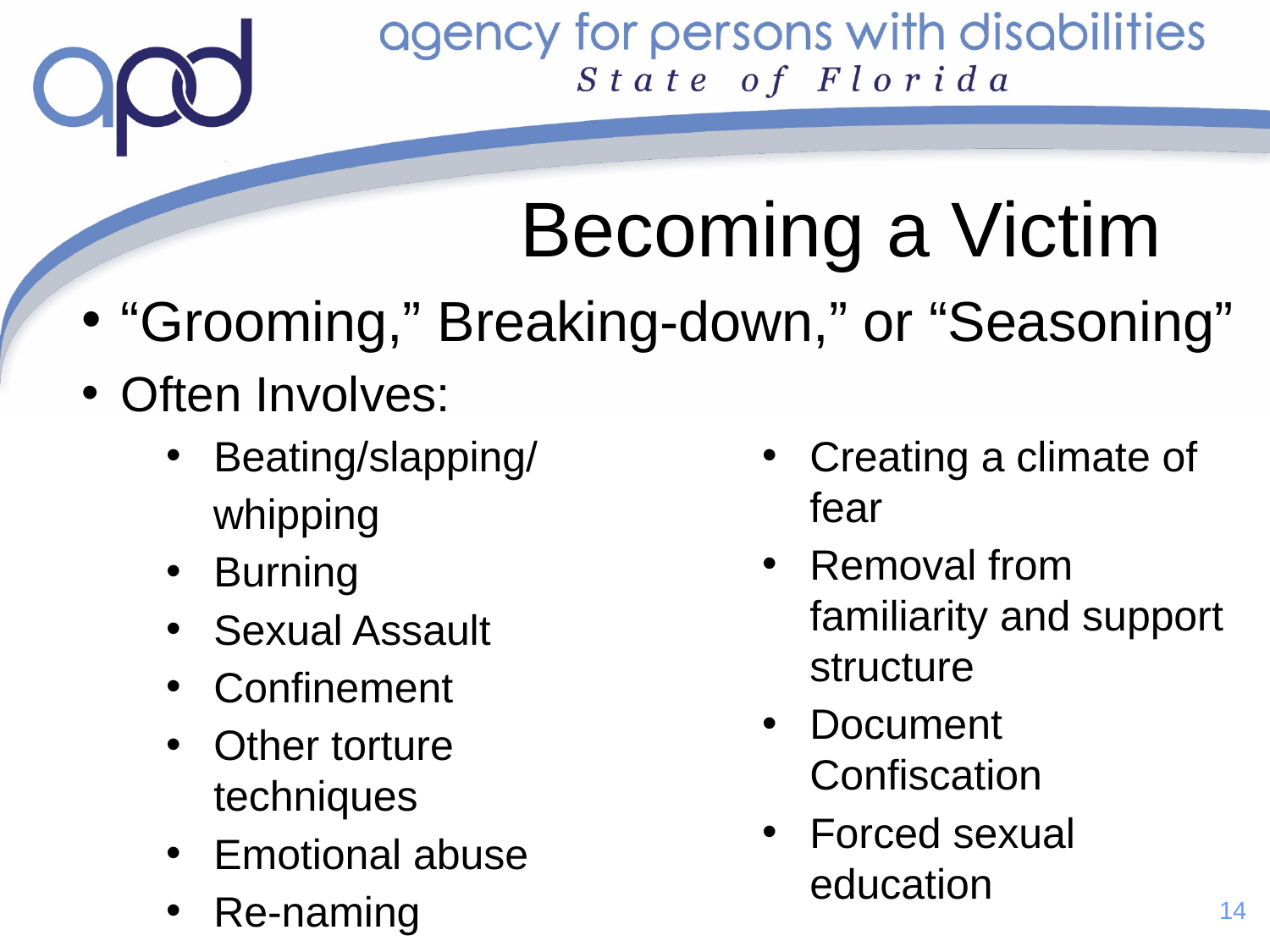

# Becoming a Victim
“Grooming,” Breaking-down,” or “Seasoning”
Often Involves:
Beating/slapping/
    whipping
Burning
Sexual Assault
Confinement
Other torture techniques
Emotional abuse
Re-naming

Creating a climate of fear
Removal from familiarity and support structure
Document Confiscation
Forced sexual education

14